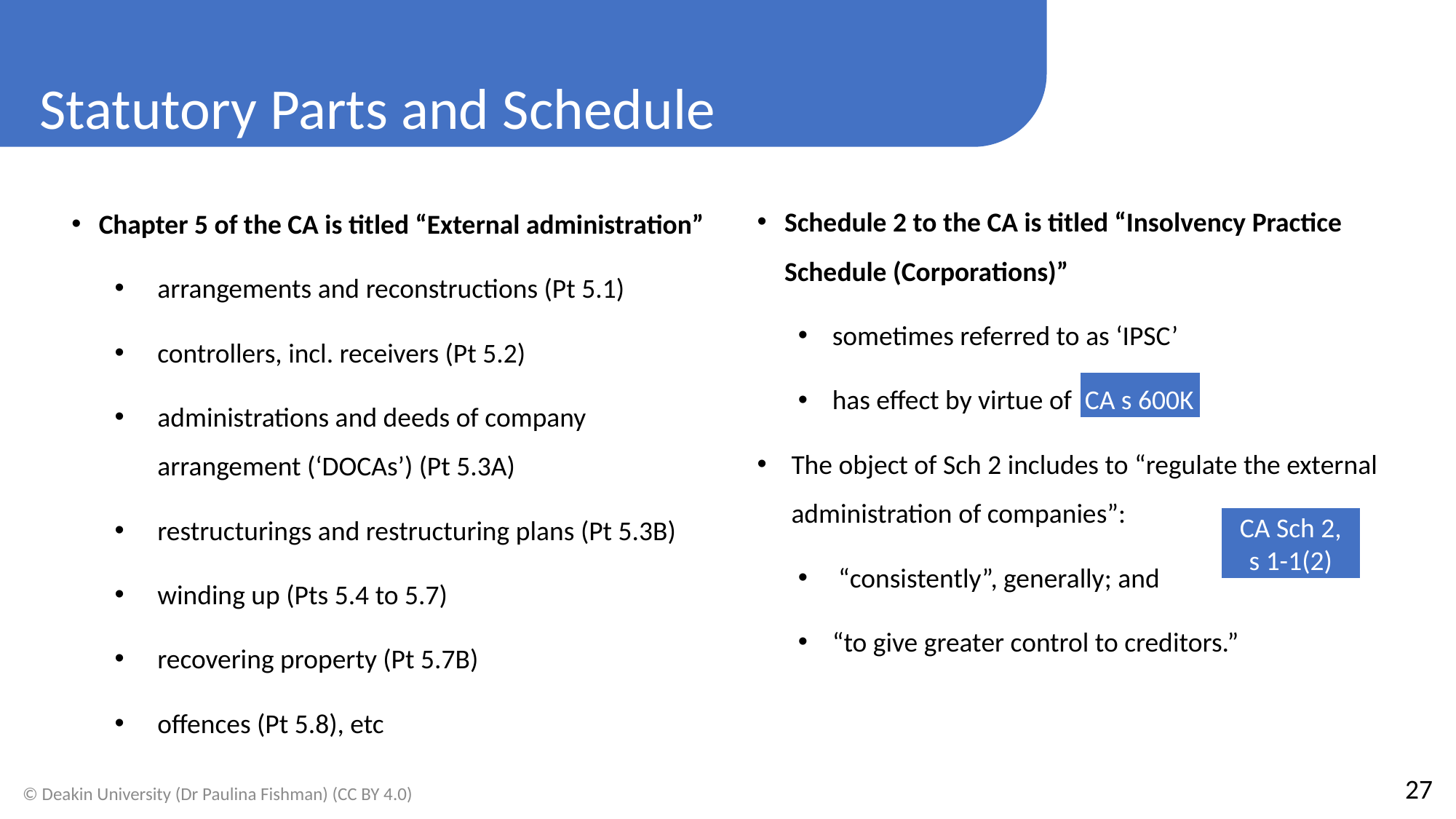

Statutory Parts and Schedule
Chapter 5 of the CA is titled “External administration”
arrangements and reconstructions (Pt 5.1)
controllers, incl. receivers (Pt 5.2)
administrations and deeds of company arrangement (‘DOCAs’) (Pt 5.3A)
restructurings and restructuring plans (Pt 5.3B)
winding up (Pts 5.4 to 5.7)
recovering property (Pt 5.7B)
offences (Pt 5.8), etc

Schedule 2 to the CA is titled “Insolvency Practice Schedule (Corporations)”
sometimes referred to as ‘IPSC’
has effect by virtue of  CA s 600K
The object of Sch 2 includes to “regulate the external administration of companies”:
 “consistently”, generally; and
“to give greater control to creditors.”

CA Sch 2, s 1-1(2)
27
© Deakin University (Dr Paulina Fishman) (CC BY 4.0)